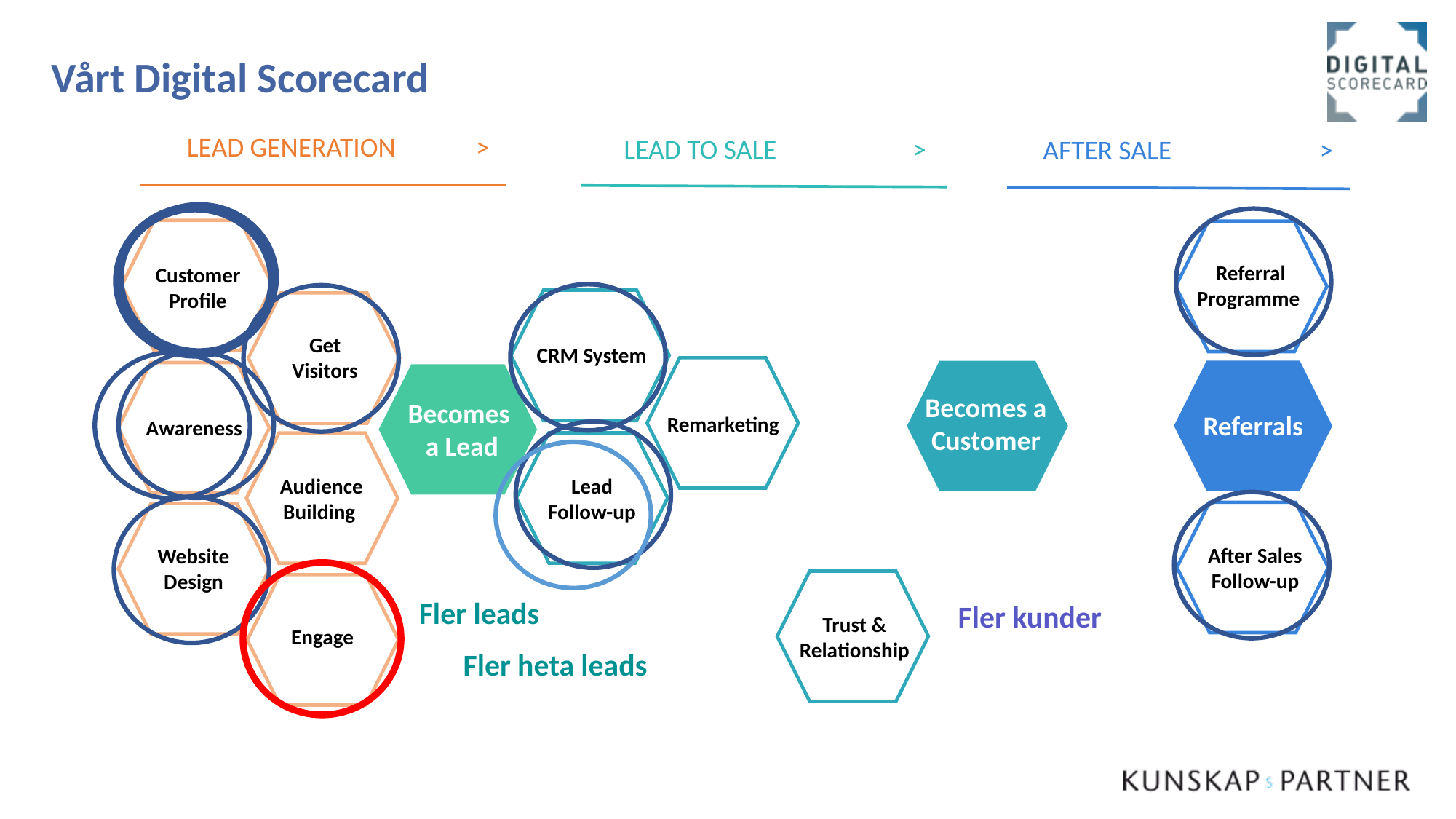

Vårt Digital Scorecard
LEAD GENERATION             >

Customer Profile

Get Visitors

Becomes
 a Lead
Awareness

Audience Building

Website Design
LEAD TO SALE                      >

CRM System

Remarketing

Lead Follow-up

Trust & Relationship
Becomes a Customer
AFTER SALE                        >

Referral Programme

Referrals

After Sales Follow-up

Engage

Fler leads
Fler kunder
Fler heta leads